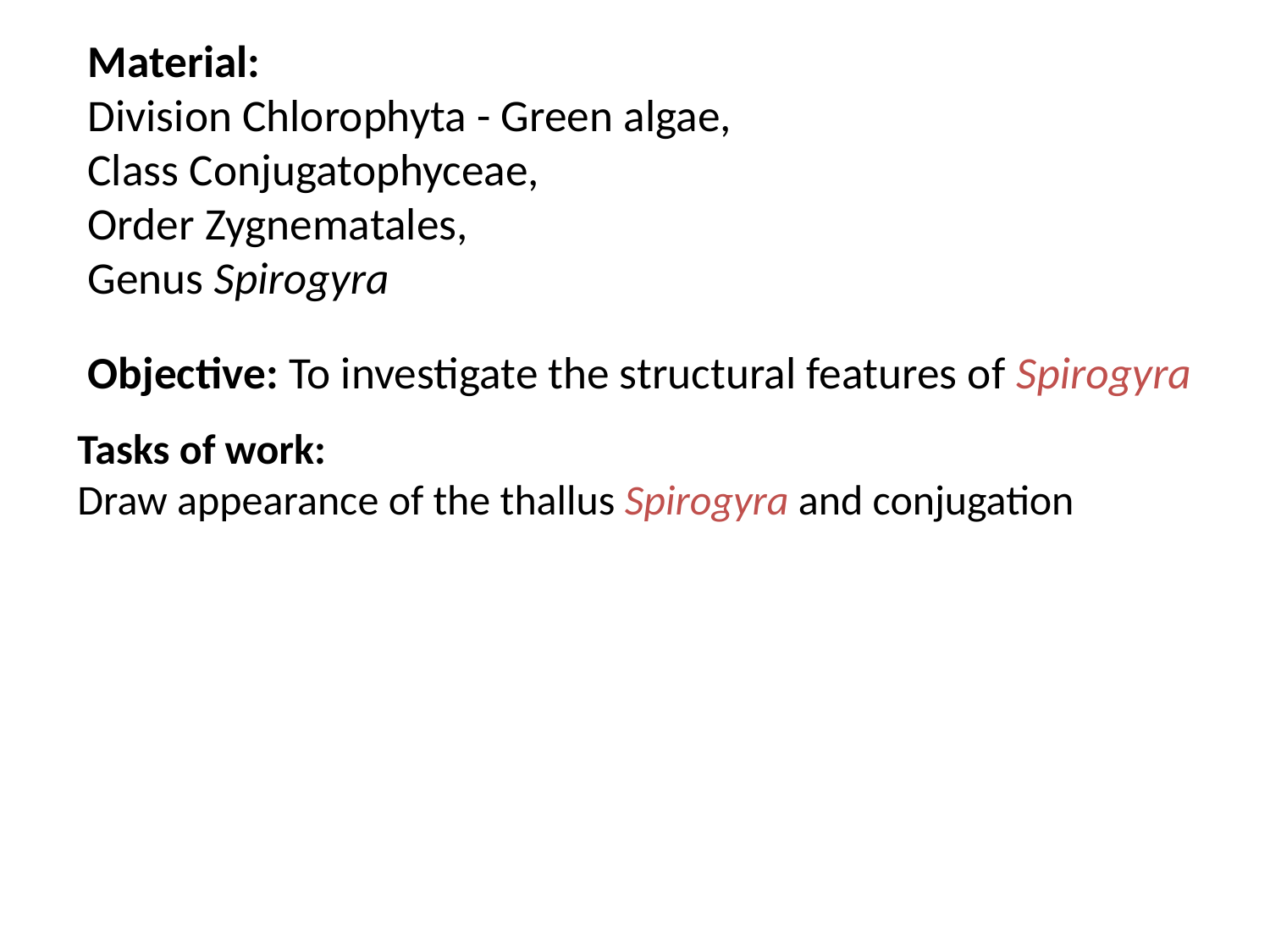

Material:
Division Chlorophyta - Green algae,
Class Conjugatophyceae,
Order Zygnematales,
Genus Spirogyra

Objective: To investigate the structural features of Spirogyra
Tasks of work:
Draw appearance of the thallus Spirogyra and conjugation